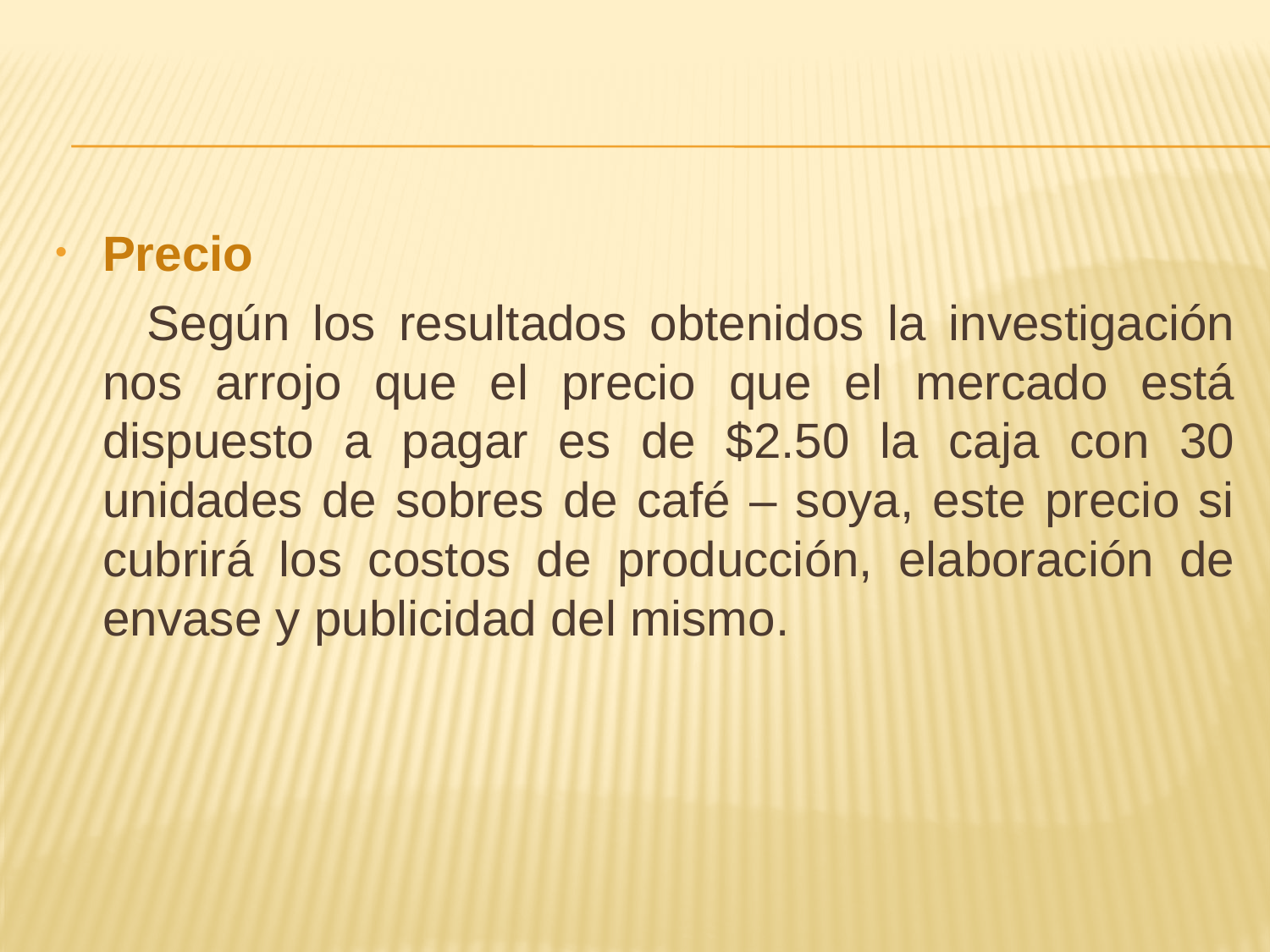

Precio
    Según los resultados obtenidos la investigación nos arrojo que el precio que el mercado está dispuesto a pagar es de $2.50 la caja con 30 unidades de sobres de café – soya, este precio si cubrirá los costos de producción, elaboración de envase y publicidad del mismo.